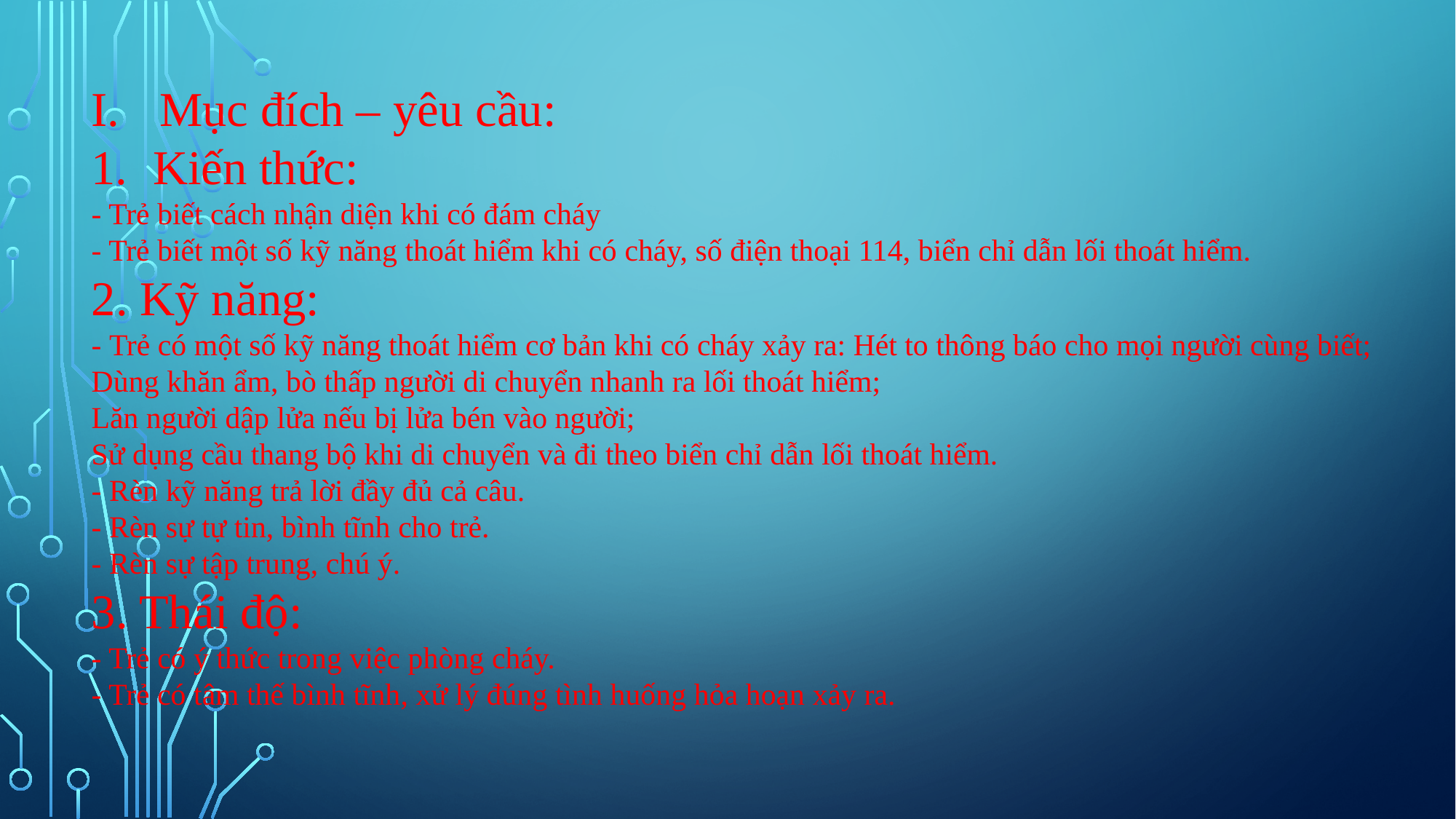

Mục đích – yêu cầu:
Kiến thức:
- Trẻ biết cách nhận diện khi có đám cháy
- Trẻ biết một số kỹ năng thoát hiểm khi có cháy, số điện thoại 114, biển chỉ dẫn lối thoát hiểm.
2. Kỹ năng:
- Trẻ có một số kỹ năng thoát hiểm cơ bản khi có cháy xảy ra: Hét to thông báo cho mọi người cùng biết;
Dùng khăn ẩm, bò thấp người di chuyển nhanh ra lối thoát hiểm;
Lăn người dập lửa nếu bị lửa bén vào người;
Sử dụng cầu thang bộ khi di chuyển và đi theo biển chỉ dẫn lối thoát hiểm.
- Rèn kỹ năng trả lời đầy đủ cả câu.
- Rèn sự tự tin, bình tĩnh cho trẻ.
- Rèn sự tập trung, chú ý.
3. Thái độ:
- Trẻ có ý thức trong việc phòng cháy.
- Trẻ có tâm thế bình tĩnh, xử lý đúng tình huống hỏa hoạn xảy ra.